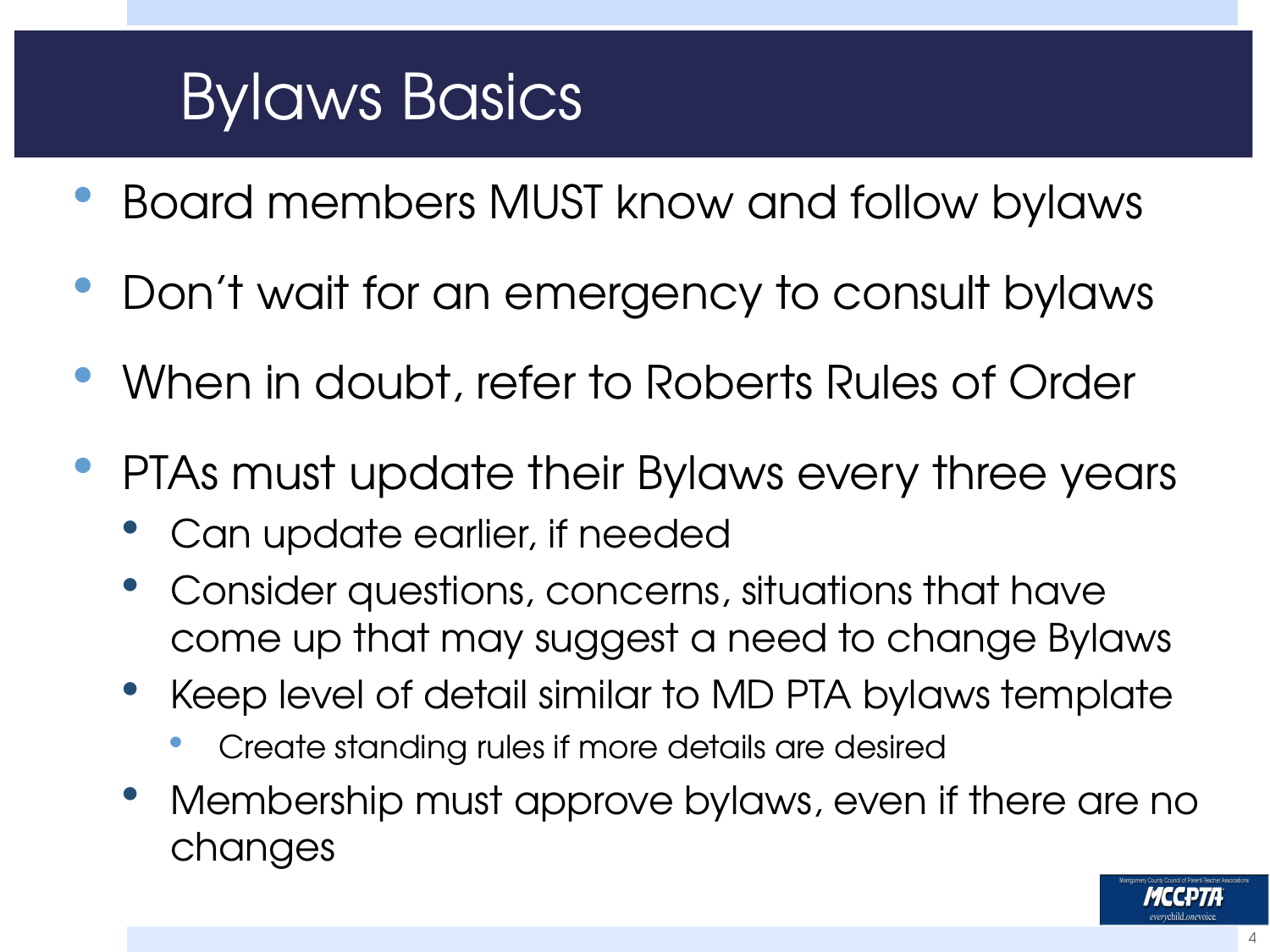

# Bylaws Basics
Board members MUST know and follow bylaws
Don’t wait for an emergency to consult bylaws
When in doubt, refer to Roberts Rules of Order
PTAs must update their Bylaws every three years
Can update earlier, if needed
Consider questions, concerns, situations that have come up that may suggest a need to change Bylaws
Keep level of detail similar to MD PTA bylaws template
Create standing rules if more details are desired
Membership must approve bylaws, even if there are no changes

4